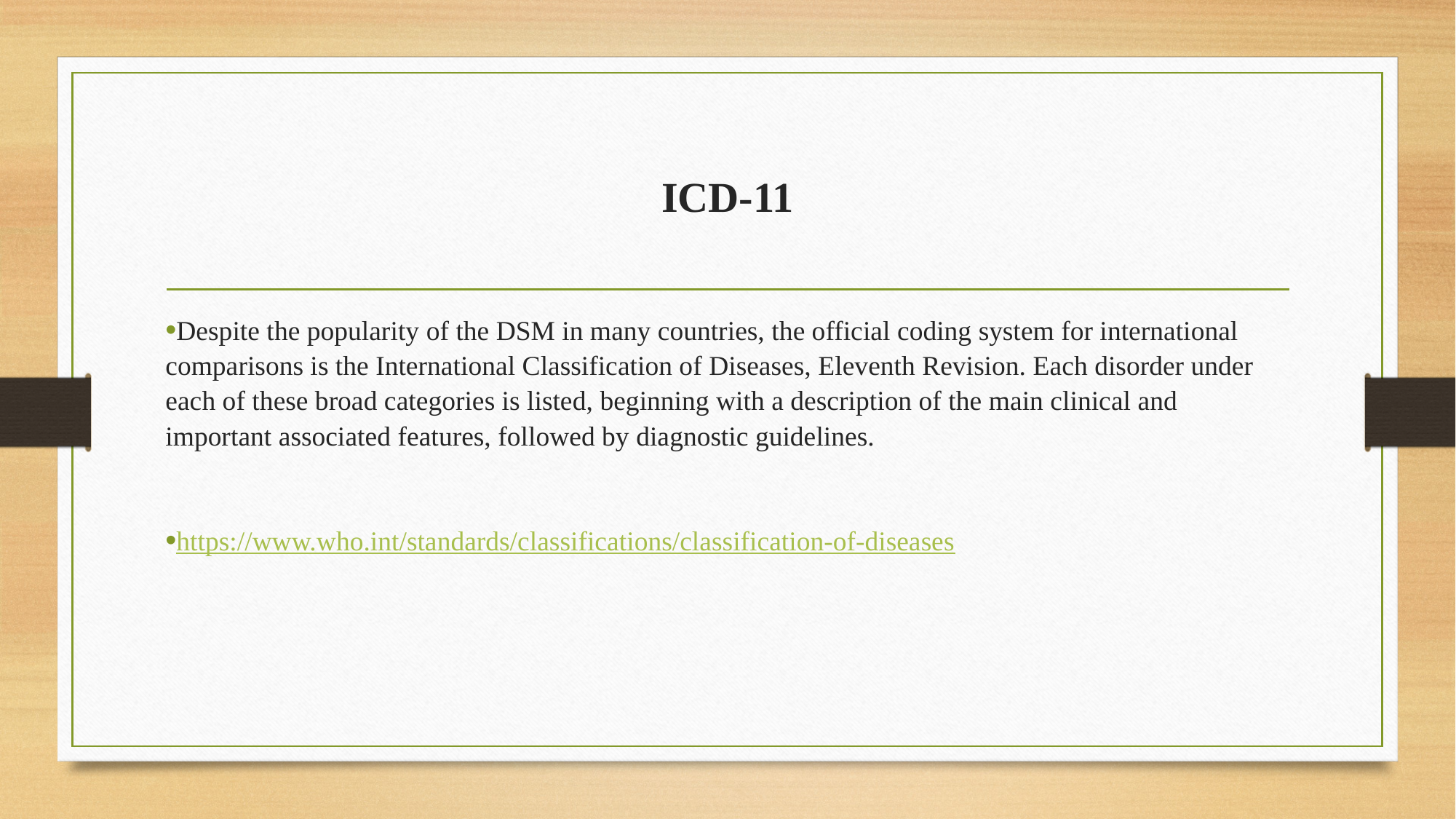

# ICD-11
Despite the popularity of the DSM in many countries, the official coding system for international comparisons is the International Classification of Diseases, Eleventh Revision. Each disorder under each of these broad categories is listed, beginning with a description of the main clinical and important associated features, followed by diagnostic guidelines.

https://www.who.int/standards/classifications/classification-of-diseases